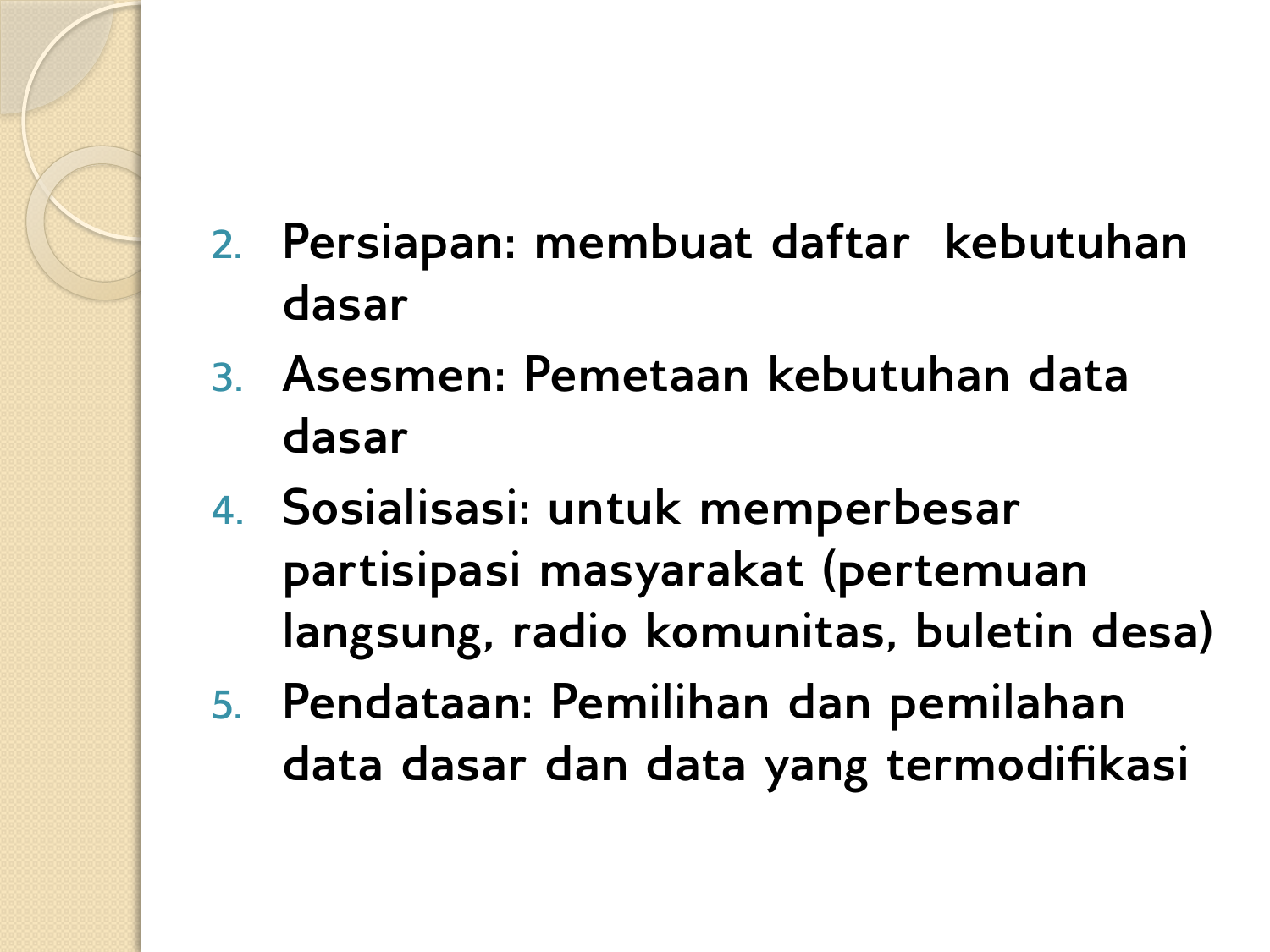

#
Persiapan: membuat daftar  kebutuhan dasar
Asesmen: Pemetaan kebutuhan data dasar
Sosialisasi: untuk memperbesar partisipasi masyarakat (pertemuan langsung, radio komunitas, buletin desa)
Pendataan: Pemilihan dan pemilahan data dasar dan data yang termodifikasi